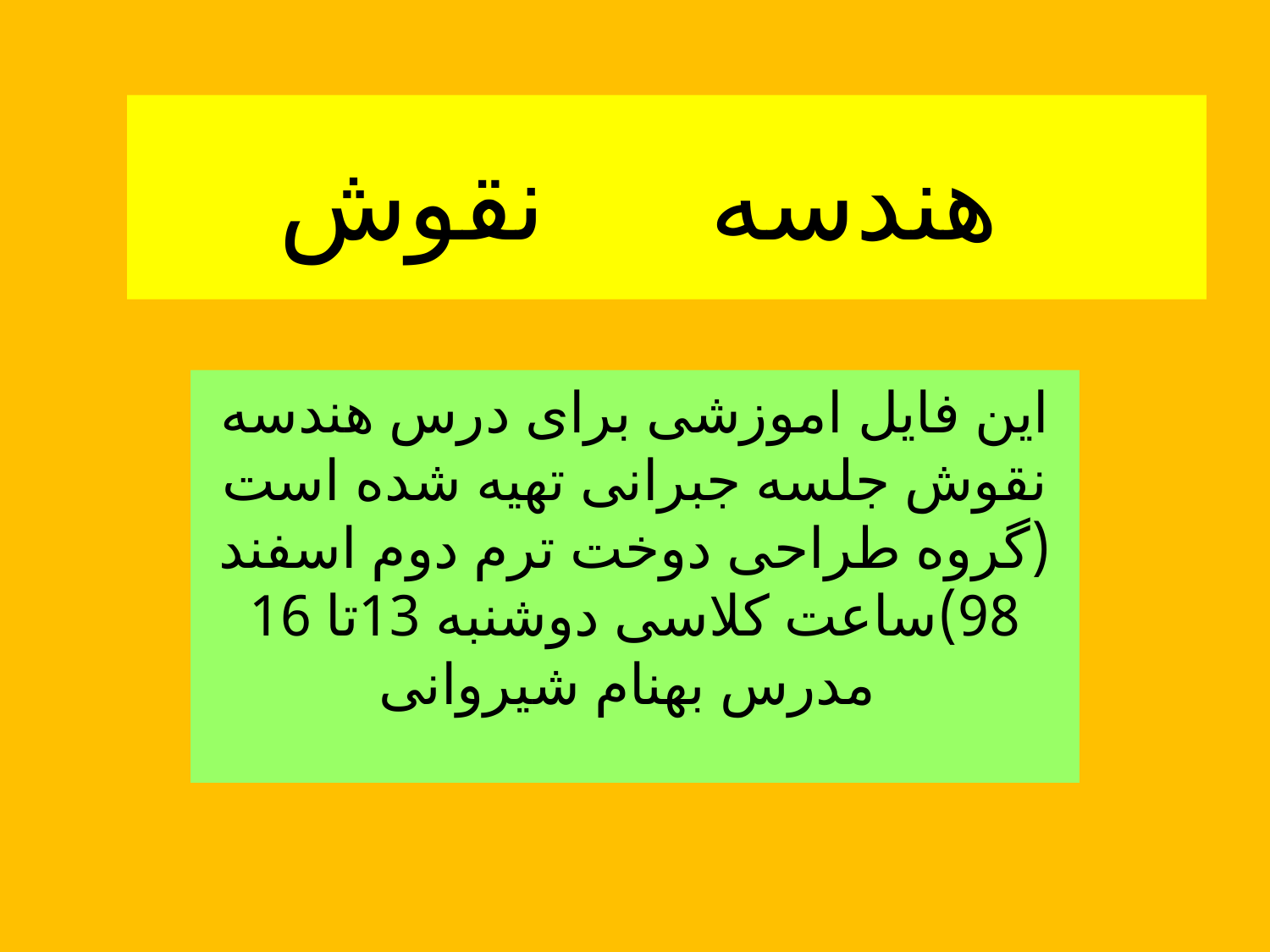

# هندسه      نقوش
این فایل اموزشی برای درس هندسه نقوش جلسه جبرانی تهیه شده است (گروه طراحی دوخت ترم دوم اسفند 98)ساعت کلاسی دوشنبه 13تا 16 مدرس بهنام شیروانی